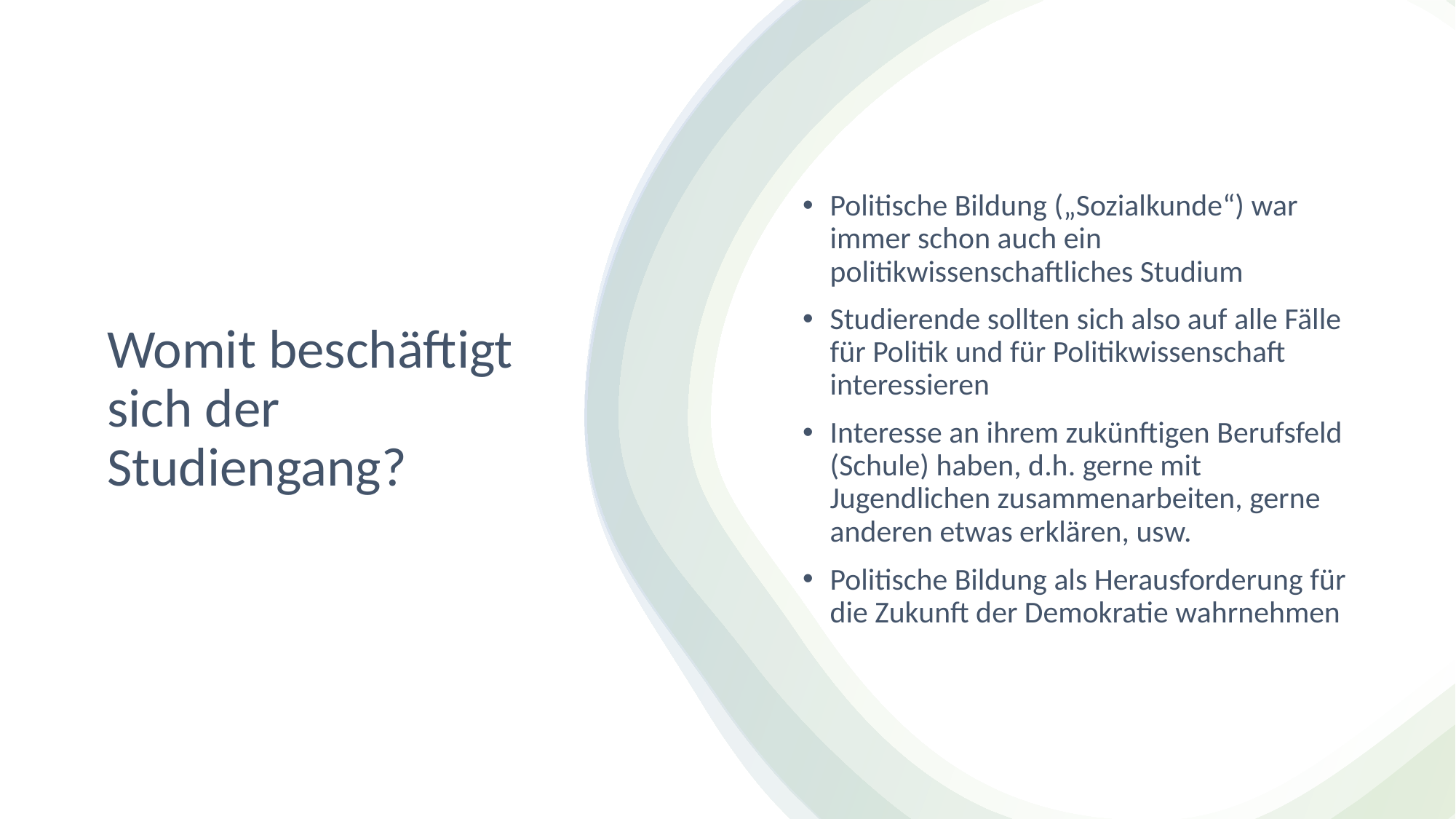

Politische Bildung („Sozialkunde“) war immer schon auch ein politikwissenschaftliches Studium
Studierende sollten sich also auf alle Fälle für Politik und für Politikwissenschaft interessieren
Interesse an ihrem zukünftigen Berufsfeld (Schule) haben, d.h. gerne mit Jugendlichen zusammenarbeiten, gerne anderen etwas erklären, usw.
Politische Bildung als Herausforderung für die Zukunft der Demokratie wahrnehmen
# Womit beschäftigt sich der Studiengang?